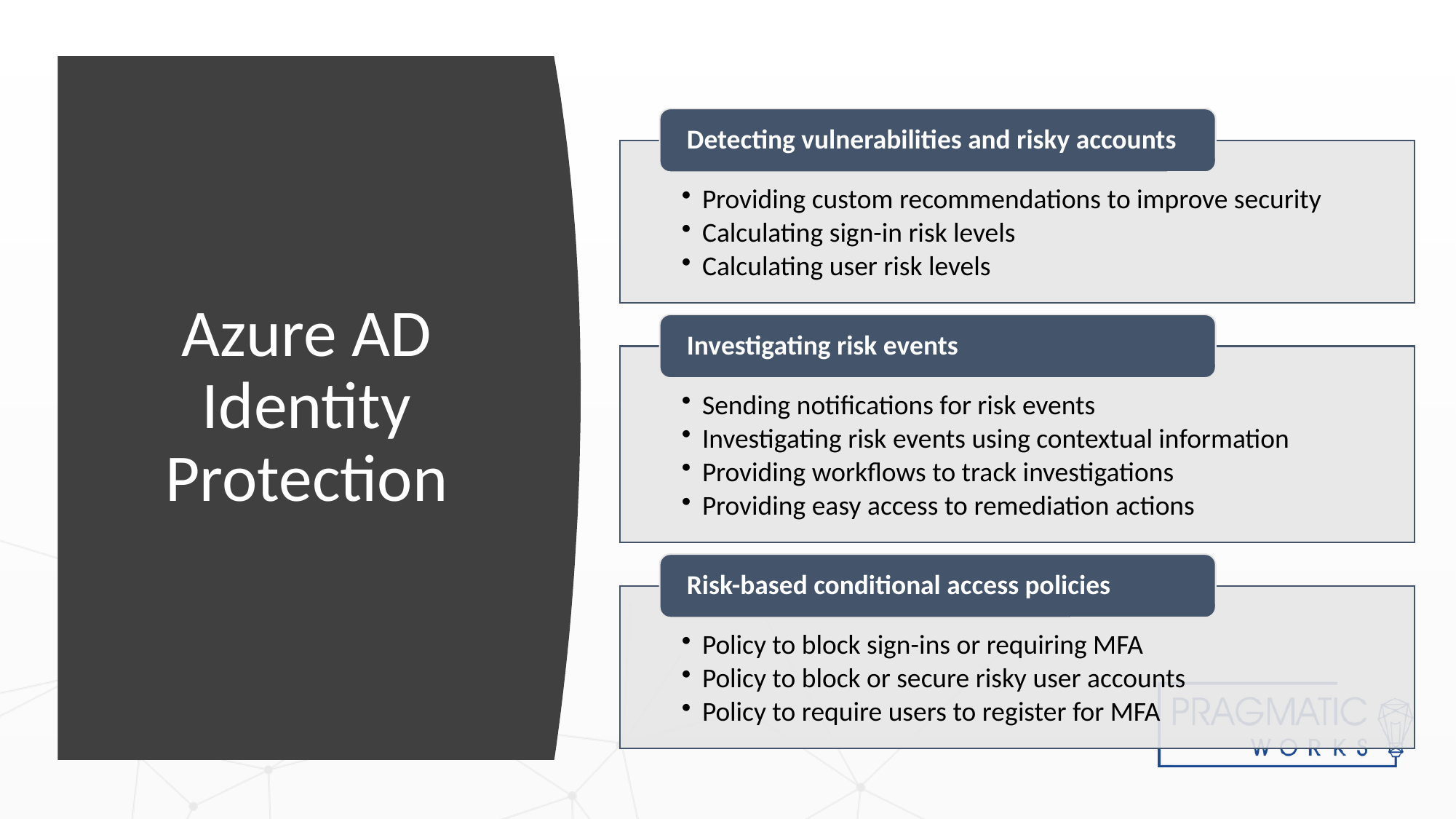

Providing custom recommendations to improve security
Calculating sign-in risk levels
Calculating user risk levels
Detecting vulnerabilities and risky accounts
Sending notifications for risk events
Investigating risk events using contextual information
Providing workflows to track investigations
Providing easy access to remediation actions
Investigating risk events
Policy to block sign-ins or requiring MFA
Policy to block or secure risky user accounts
Policy to require users to register for MFA
Risk-based conditional access policies
# Azure AD Identity Protection